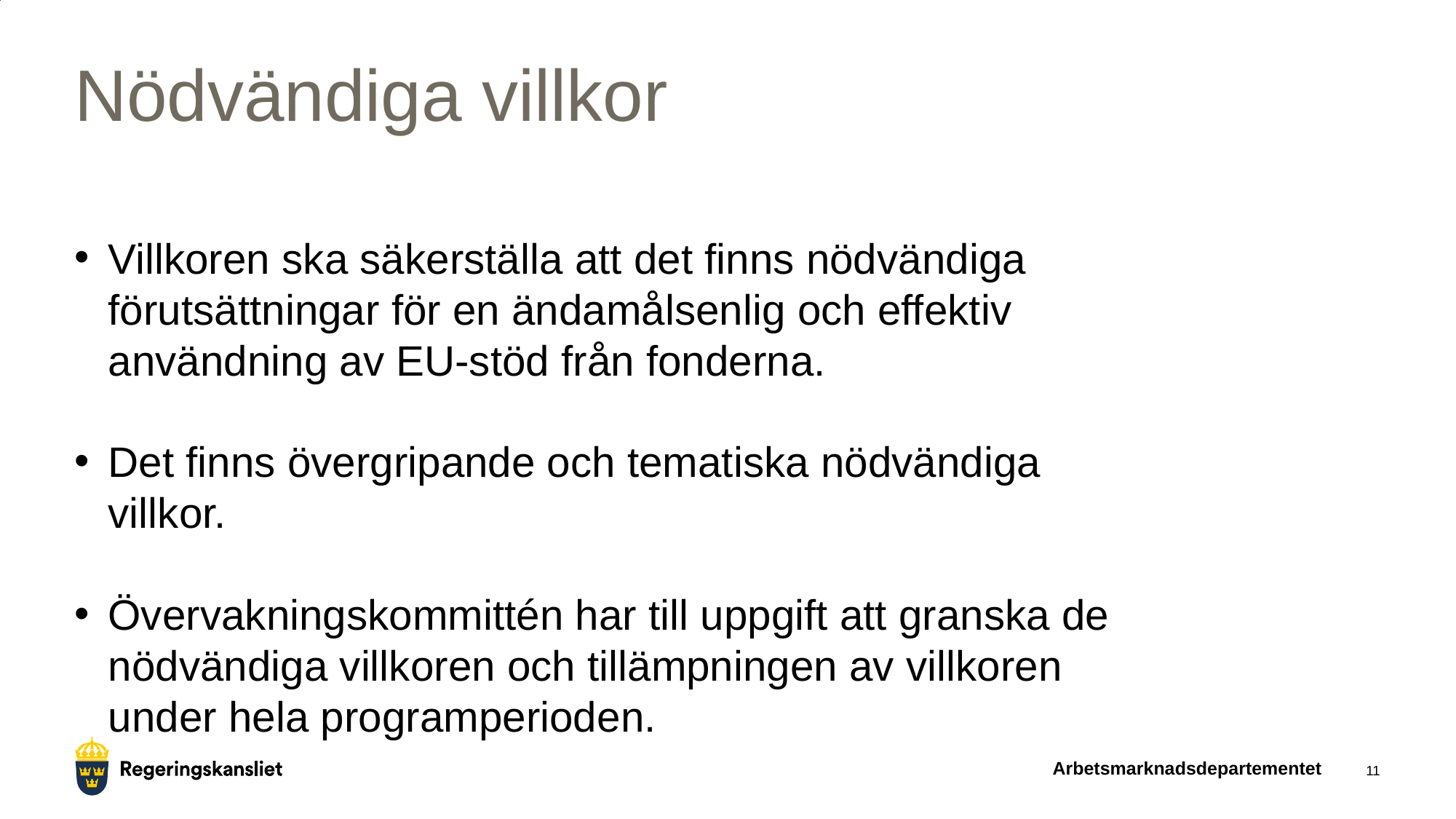

# Nödvändiga villkor
Villkoren ska säkerställa att det finns nödvändiga förutsättningar för en ändamålsenlig och effektiv användning av EU-stöd från fonderna.

Det finns övergripande och tematiska nödvändiga villkor.

Övervakningskommittén har till uppgift att granska de nödvändiga villkoren och tillämpningen av villkoren under hela programperioden.

Arbetsmarknadsdepartementet
11